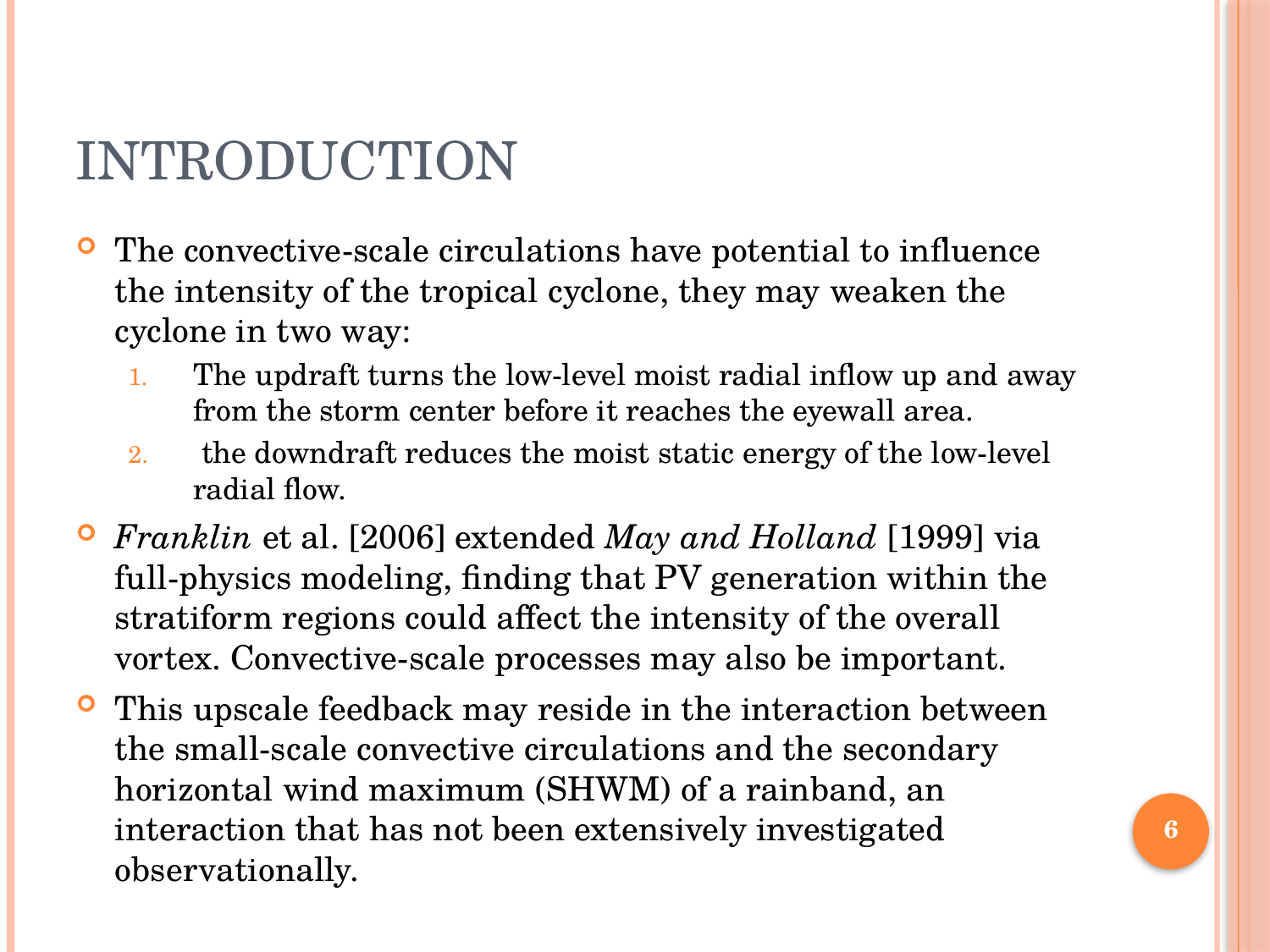

# Introduction
The convective-scale circulations have potential to influence the intensity of the tropical cyclone, they may weaken the cyclone in two way:
The updraft turns the low-level moist radial inflow up and away from the storm center before it reaches the eyewall area.
 the downdraft reduces the moist static energy of the low-level radial flow.
Franklin et al. [2006] extended May and Holland [1999] via full-physics modeling, finding that PV generation within the stratiform regions could affect the intensity of the overall vortex. Convective-scale processes may also be important.
This upscale feedback may reside in the interaction between the small-scale convective circulations and the secondary horizontal wind maximum (SHWM) of a rainband, an interaction that has not been extensively investigated observationally.
6